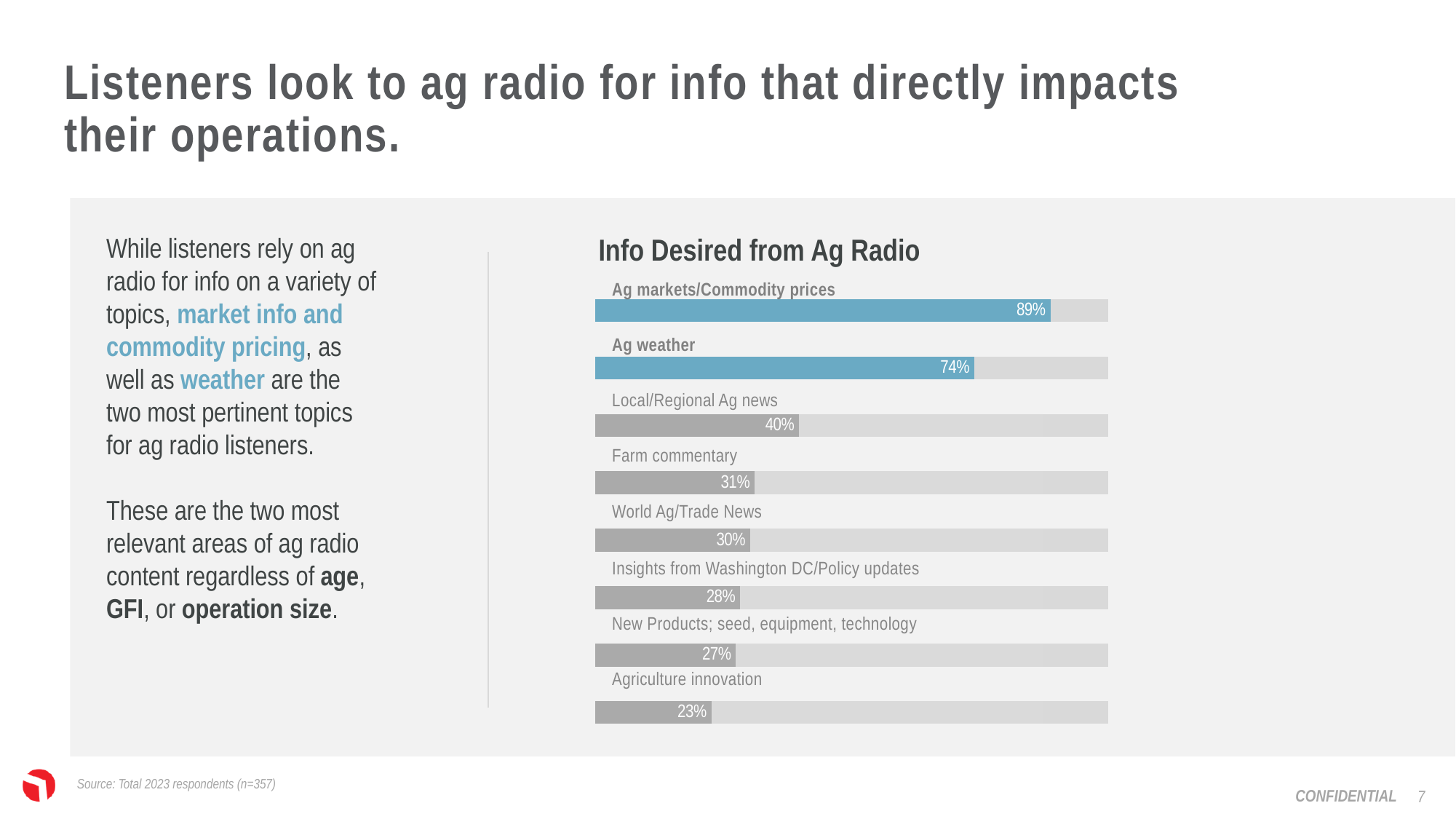

# Listeners look to ag radio for info that directly impacts their operations.

While listeners rely on ag radio for info on a variety of topics, market info and commodity pricing, as well as weather are the two most pertinent topics for ag radio listeners.

These are the two most relevant areas of ag radio content regardless of age, GFI, or operation size.

Info Desired from Ag Radio
| Ag markets/Commodity prices |
| --- |
| Ag weather |
| Local/Regional Ag news |
| Farm commentary |
| World Ag/Trade News |
| Insights from Washington DC/Policy updates |
| New Products; seed, equipment, technology |
| Agriculture innovation |

### Chart

| Category | Column1 | Column2 |
|---|---|---|
| Ag markets/Commodity prices | 0.8879551820728 | 0.1120448179272 |
| Ag weather | 0.7394957983193 | 0.2605042016807 |
| Local/Regional Ag news | 0.3977591036415 | 0.6022408963585 |
| Farm commentary | 0.3109243697479 | 0.6890756302521 |
| World Ag/Trade News | 0.3025210084034 | 0.6974789915966 |
| Insights from Washington DC/Policy updates | 0.2829131652661 | 0.7170868347339 |
| New Products; seed, equipment, technology | 0.2745098039216 | 0.7254901960783999 |
| Agriculture innovation | 0.2268907563025 | 0.7731092436975 |
Source: Total 2023 respondents (n=357)
7